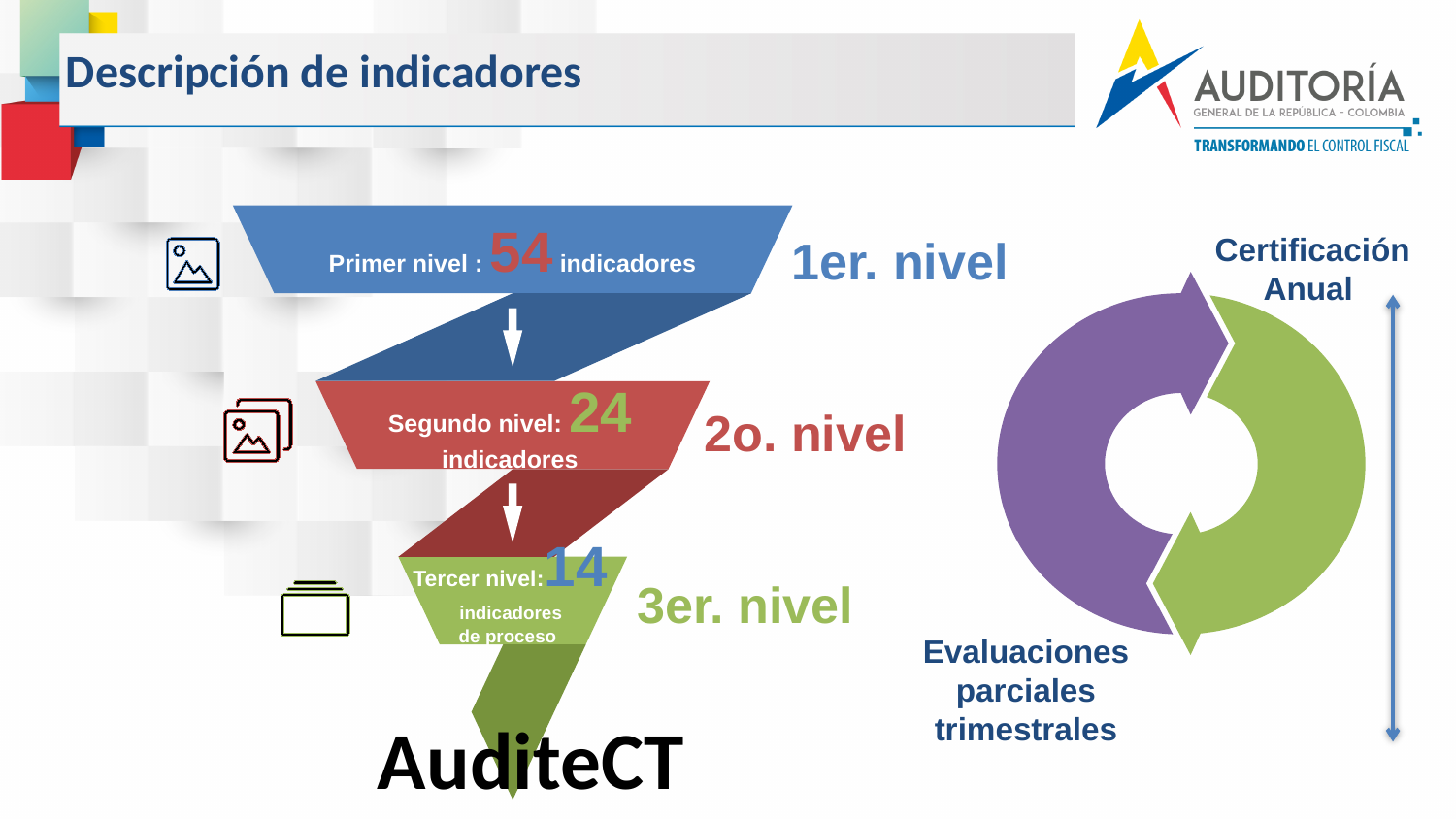

Descripción de indicadores

Primer nivel : 54 indicadores
1er. nivel
Certificación Anual

Segundo nivel: 24 indicadores

2o. nivel

Tercer nivel:14
 indicadores
de proceso

3er. nivel

Evaluaciones parciales trimestrales

AuditeCT